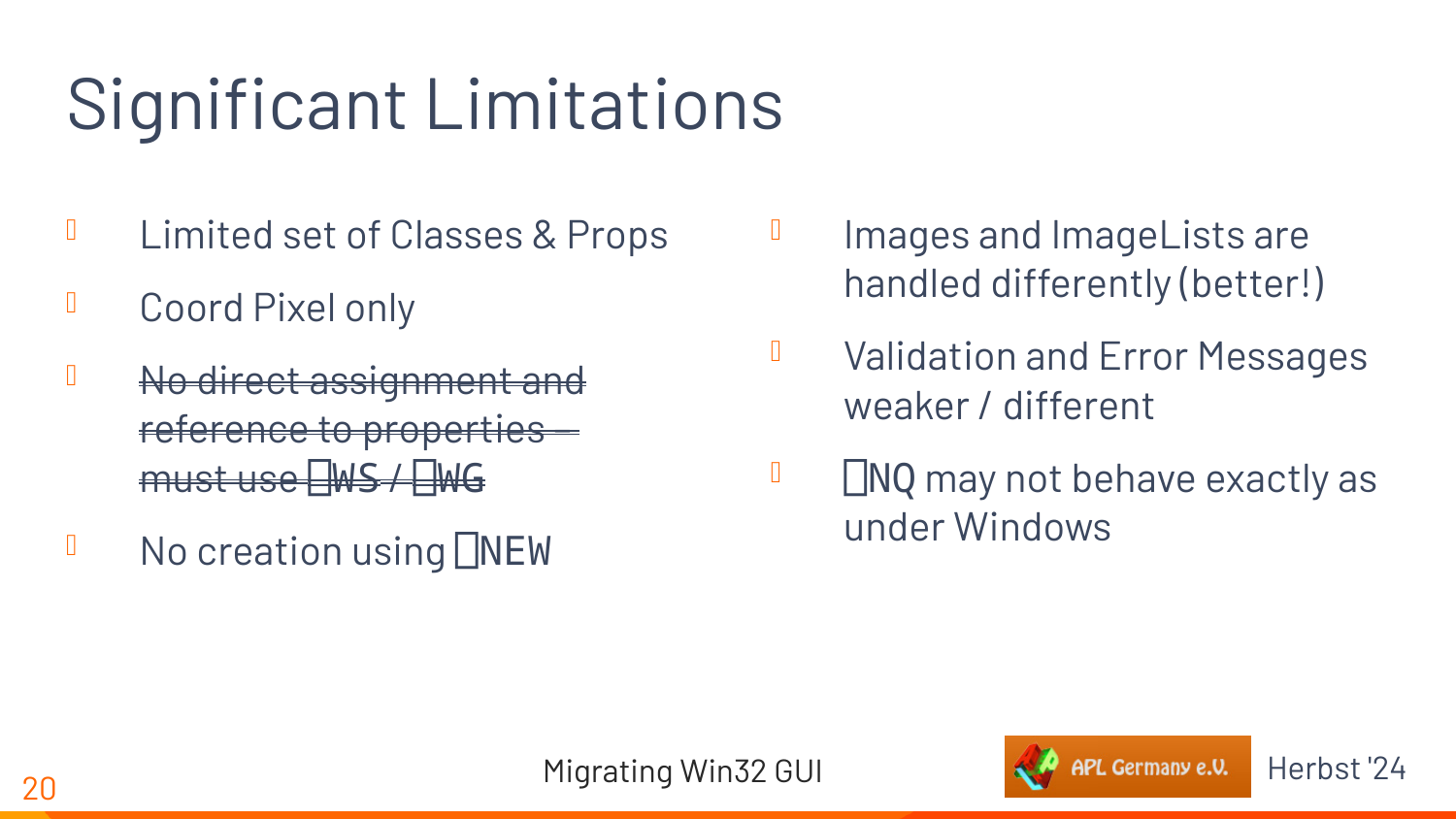

# Significant Limitations
Limited set of Classes & Props
Coord Pixel only
No direct assignment and reference to properties –
must use ⎕WS / ⎕WG
No creation using ⎕NEW
Images and ImageLists are handled differently (better!)
Validation and Error Messages weaker / different
⎕NQ may not behave exactly as under Windows